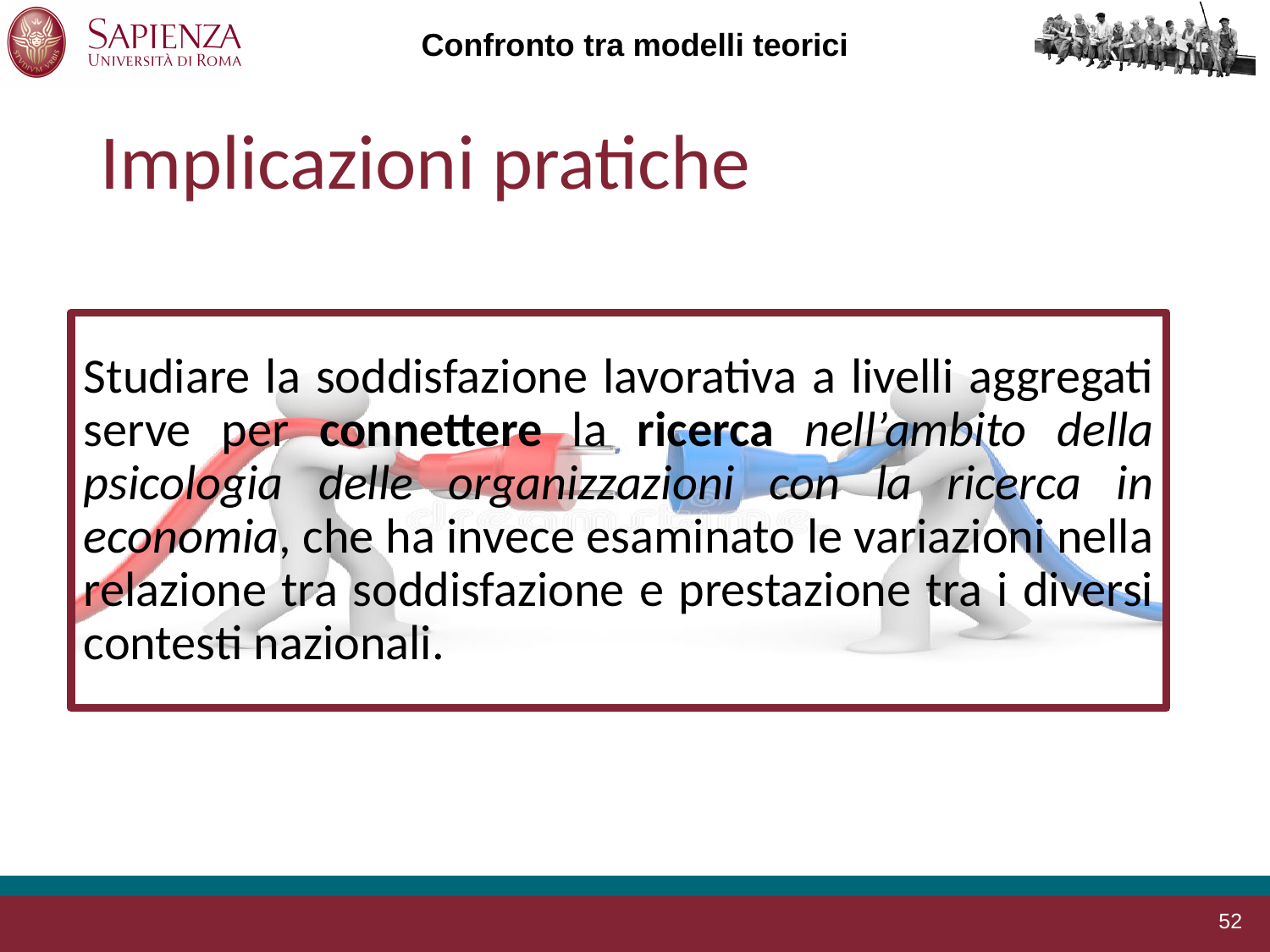

Confronto tra modelli teorici
# Implicazioni pratiche
Studiare la soddisfazione lavorativa a livelli aggregati serve per connettere la ricerca nell’ambito della psicologia delle organizzazioni con la ricerca in economia, che ha invece esaminato le variazioni nella relazione tra soddisfazione e prestazione tra i diversi contesti nazionali.
52